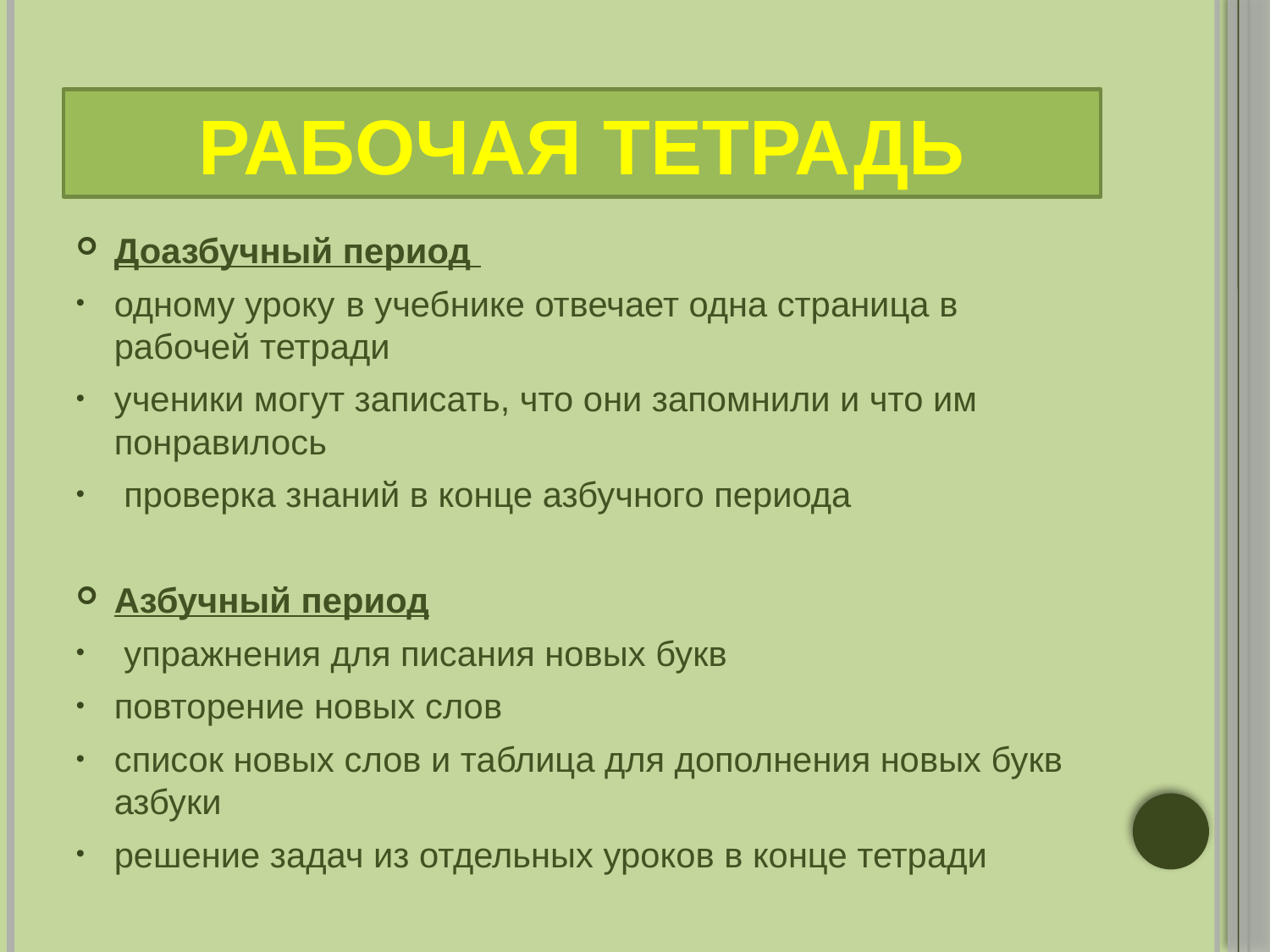

# Рабочая тетрадь
Доазбучный период
одному урокy в учебнике отвечает одна страница в рабочей тетради
ученики могут записать, что они запомнили и что им понравилось
 проверка знаний в конце азбучного периода

Азбучный период
 упражнения для писания новых букв
повторение новых слов
список новых слов и таблица для дополнения новых букв азбуки
решение задач из отдельных уроков в конце тетради